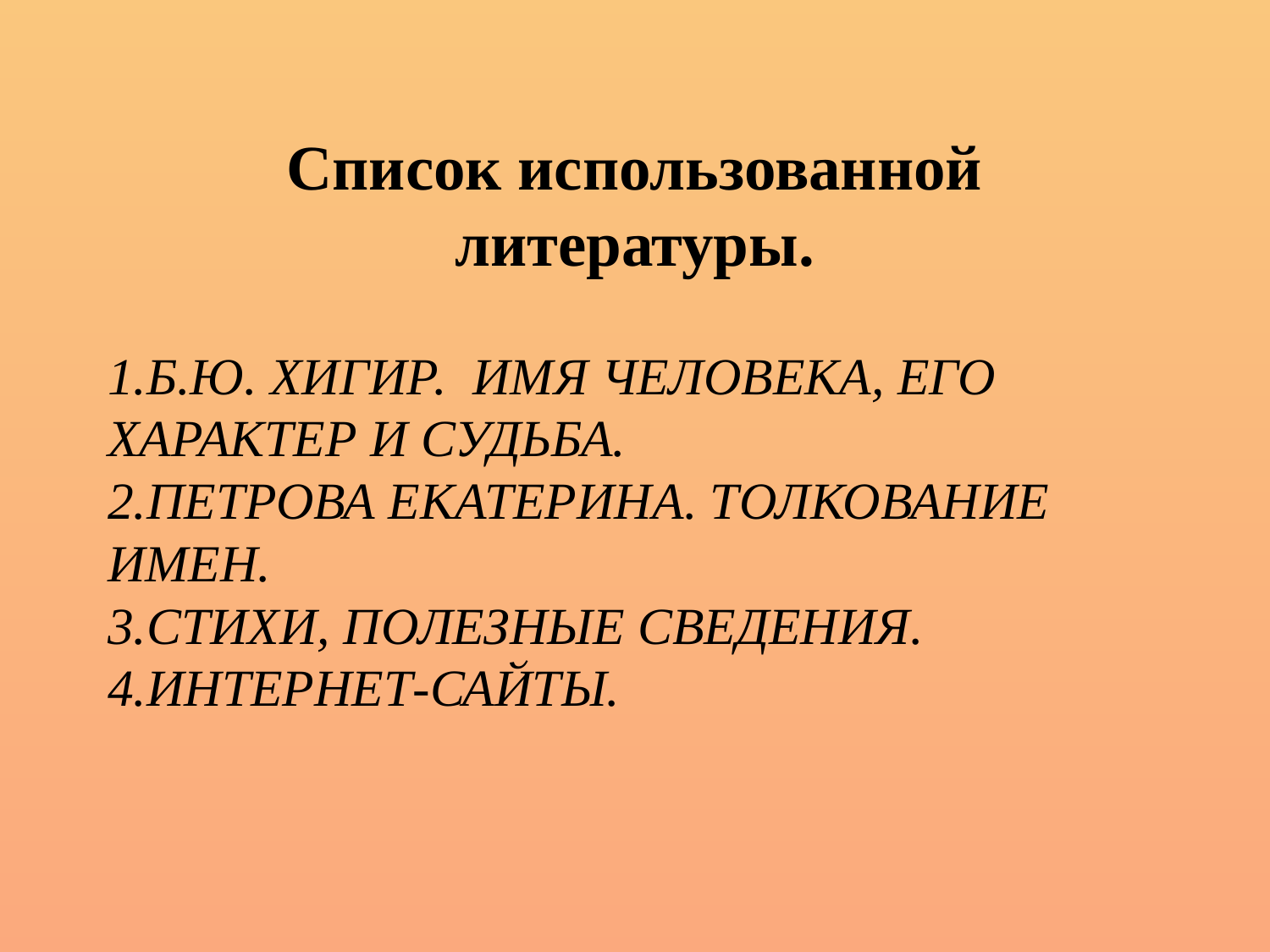

Список использованной литературы.

# 1.Б.Ю. Хигир.  Имя человека, его характер и судьба. 2.Петрова Екатерина. Толкование имен. 3.Стихи, полезные сведения. 4.Интернет-сайты.